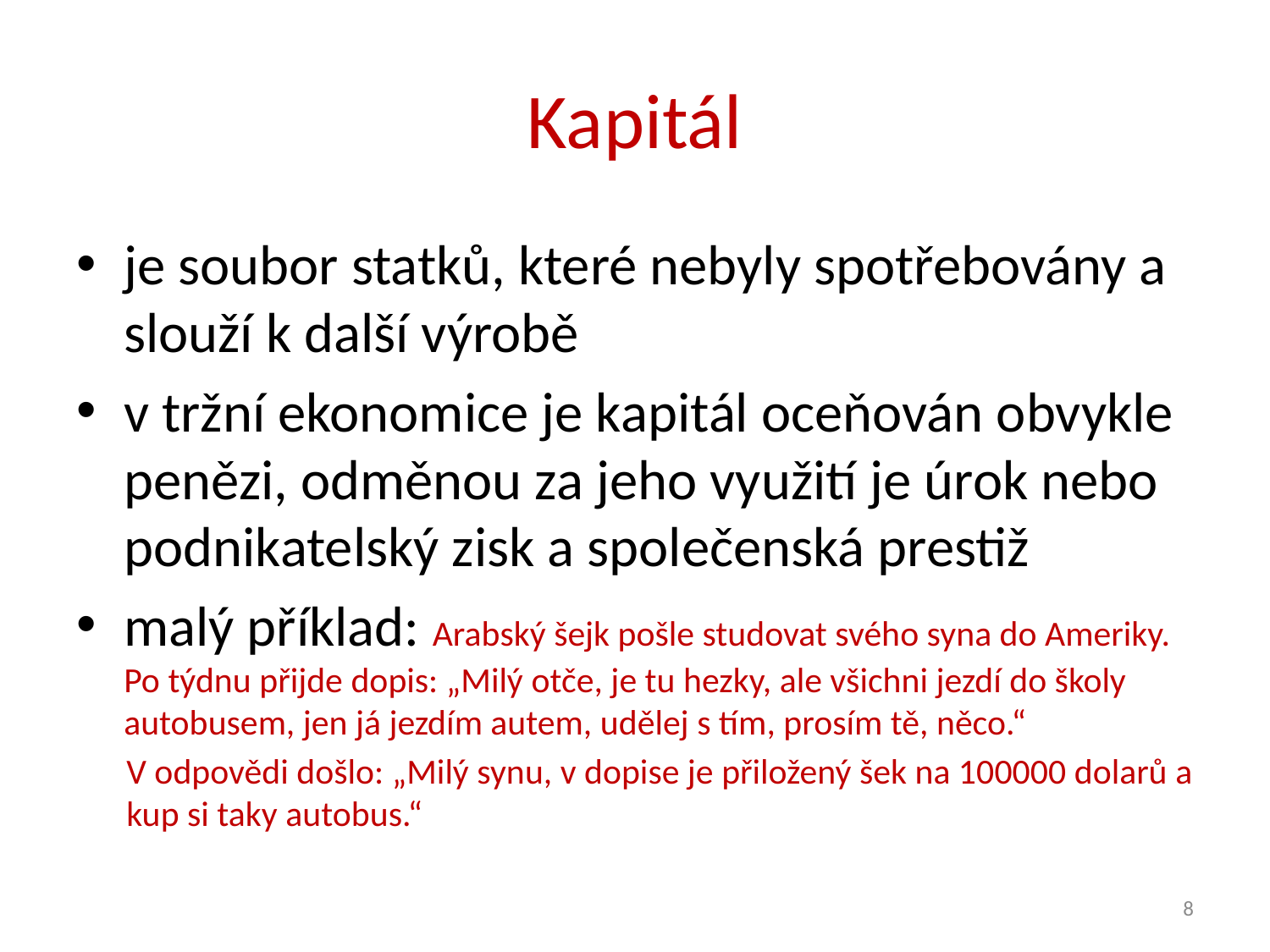

# Kapitál
je soubor statků, které nebyly spotřebovány a slouží k další výrobě
v tržní ekonomice je kapitál oceňován obvykle penězi, odměnou za jeho využití je úrok nebo podnikatelský zisk a společenská prestiž
malý příklad: Arabský šejk pošle studovat svého syna do Ameriky. Po týdnu přijde dopis: „Milý otče, je tu hezky, ale všichni jezdí do školy autobusem, jen já jezdím autem, udělej s tím, prosím tě, něco.“
V odpovědi došlo: „Milý synu, v dopise je přiložený šek na 100000 dolarů a kup si taky autobus.“
8